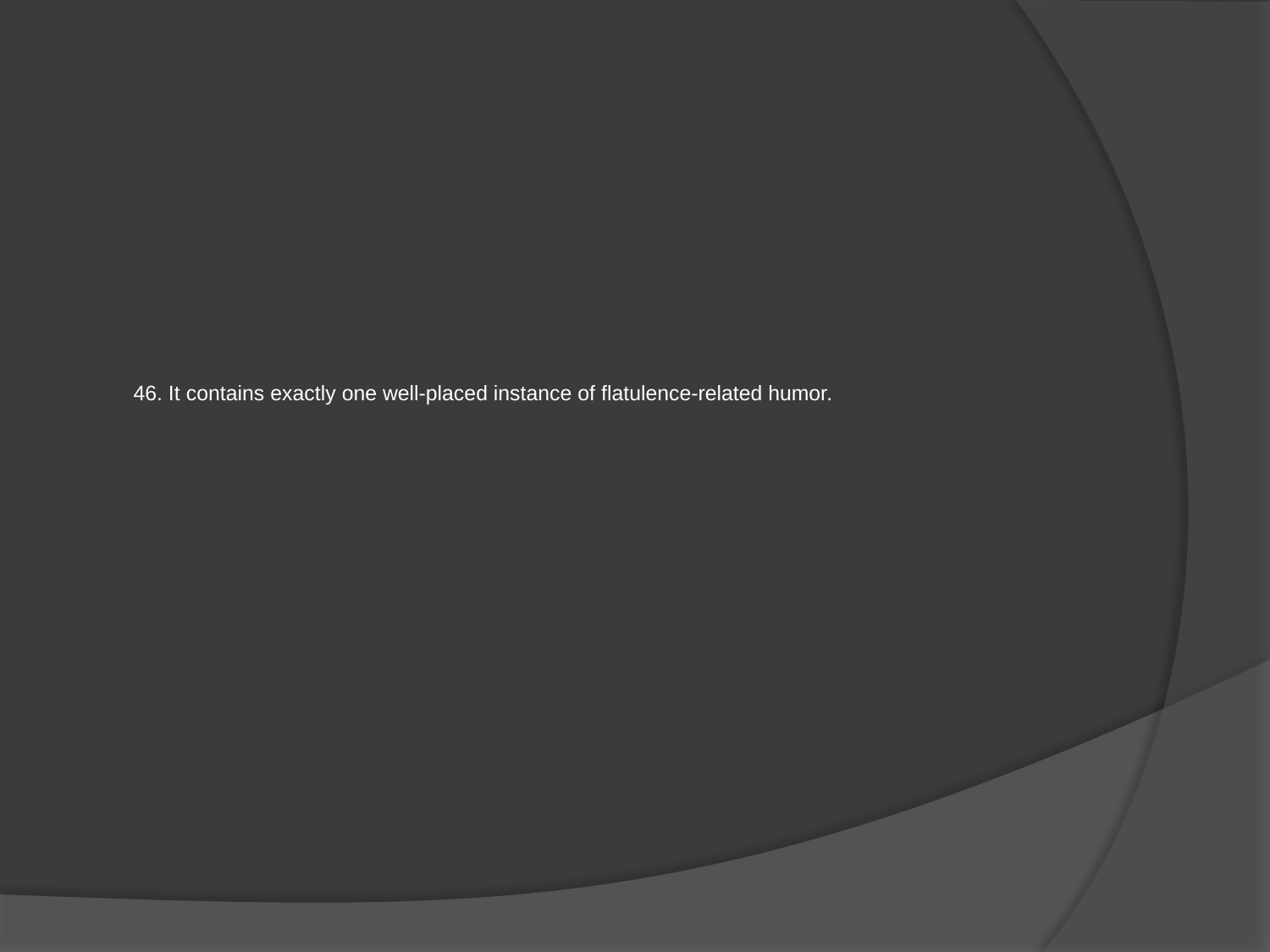

# 46. It contains exactly one well-placed instance of flatulence-related humor.